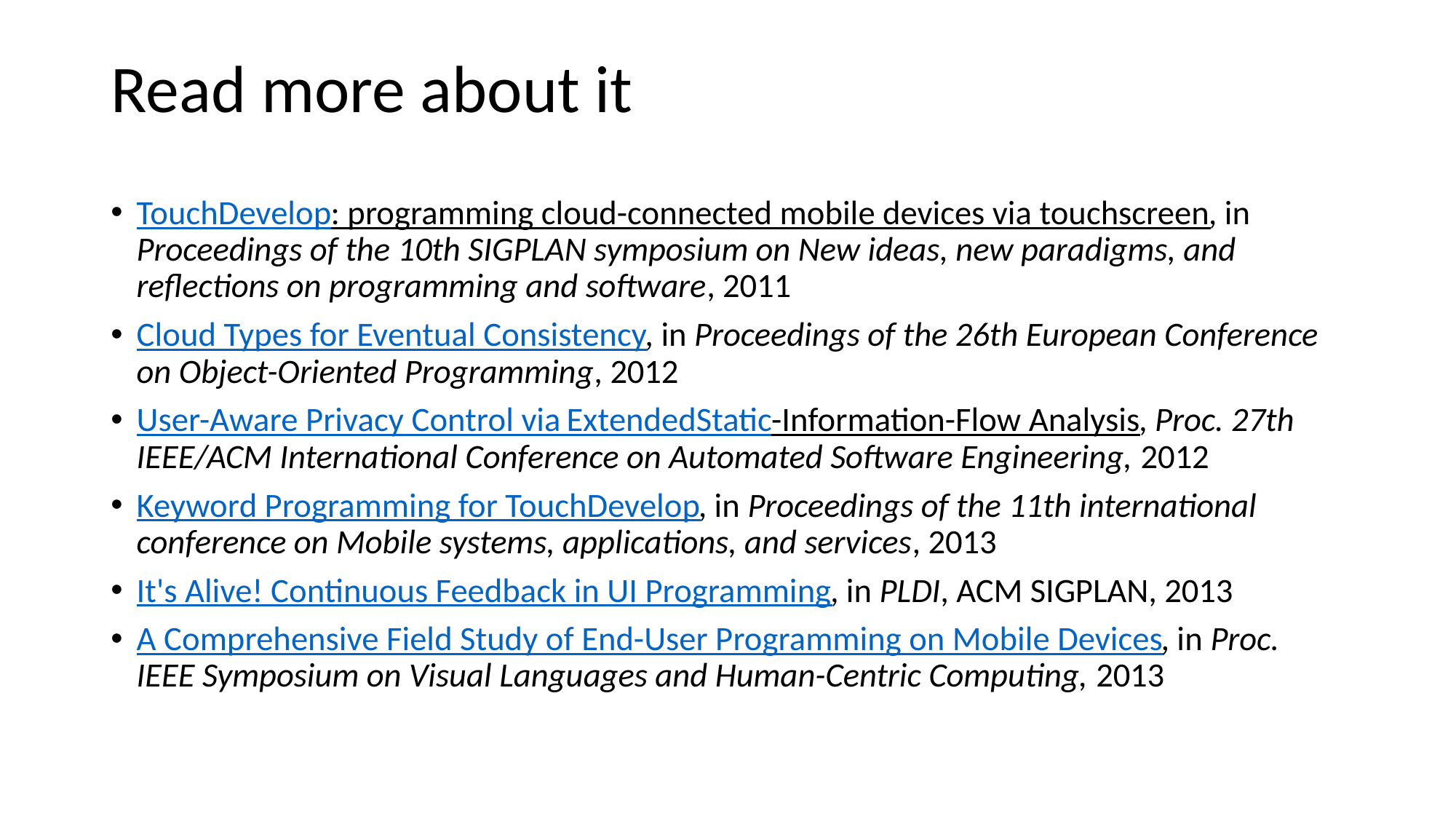

# Read more about it
TouchDevelop: programming cloud-connected mobile devices via touchscreen, in Proceedings of the 10th SIGPLAN symposium on New ideas, new paradigms, and reflections on programming and software, 2011
Cloud Types for Eventual Consistency, in Proceedings of the 26th European Conference on Object-Oriented Programming, 2012
User-Aware Privacy Control via ExtendedStatic-Information-Flow Analysis, Proc. 27th IEEE/ACM International Conference on Automated Software Engineering, 2012
Keyword Programming for TouchDevelop, in Proceedings of the 11th international conference on Mobile systems, applications, and services, 2013
It's Alive! Continuous Feedback in UI Programming, in PLDI, ACM SIGPLAN, 2013
A Comprehensive Field Study of End-User Programming on Mobile Devices, in Proc. IEEE Symposium on Visual Languages and Human-Centric Computing, 2013